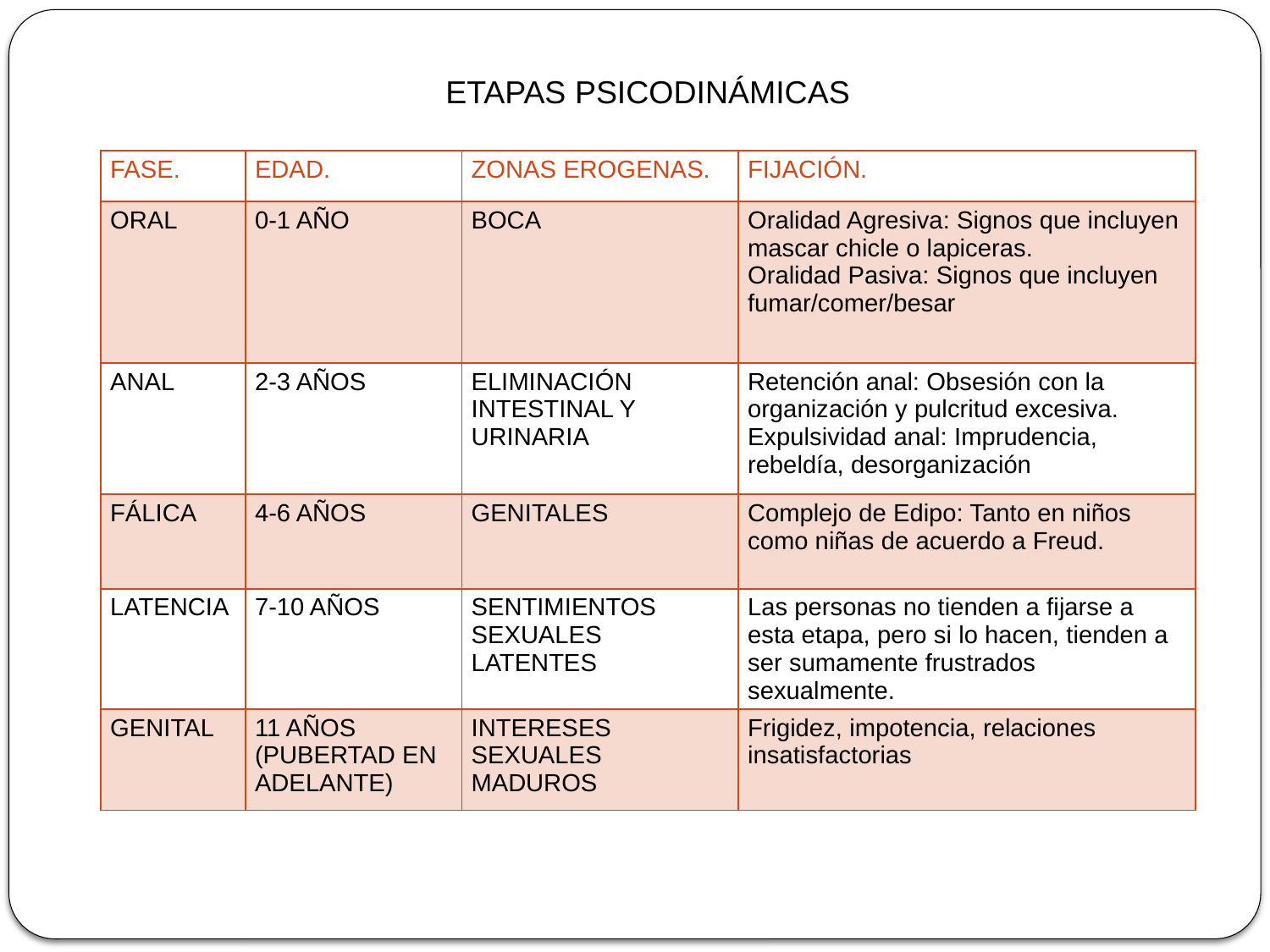

ETAPAS PSICODINÁMICAS
| FASE. | EDAD. | ZONAS EROGENAS. | FIJACIÓN. |
| --- | --- | --- | --- |
| ORAL | 0-1 AÑO | BOCA | Oralidad Agresiva: Signos que incluyen mascar chicle o lapiceras. Oralidad Pasiva: Signos que incluyen fumar/comer/besar |
| ANAL | 2-3 AÑOS | ELIMINACIÓN INTESTINAL Y URINARIA | Retención anal: Obsesión con la organización y pulcritud excesiva. Expulsividad anal: Imprudencia, rebeldía, desorganización |
| FÁLICA | 4-6 AÑOS | GENITALES | Complejo de Edipo: Tanto en niños como niñas de acuerdo a Freud. |
| LATENCIA | 7-10 AÑOS | SENTIMIENTOS SEXUALES LATENTES | Las personas no tienden a fijarse a esta etapa, pero si lo hacen, tienden a ser sumamente frustrados sexualmente. |
| GENITAL | 11 AÑOS (PUBERTAD EN ADELANTE) | INTERESES SEXUALES MADUROS | Frigidez, impotencia, relaciones insatisfactorias |